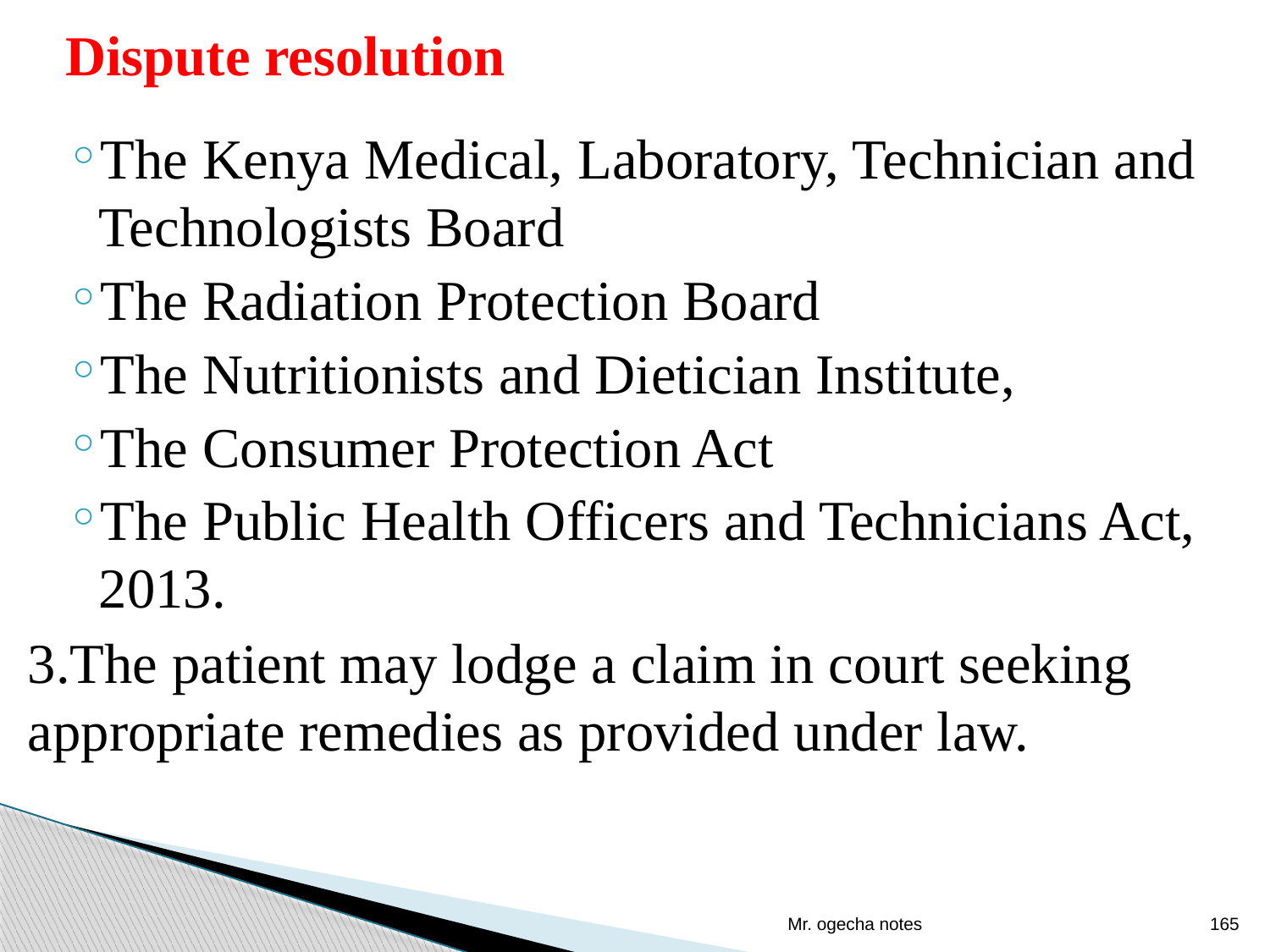

# Dispute resolution
The Kenya Medical, Laboratory, Technician and Technologists Board
The Radiation Protection Board
The Nutritionists and Dietician Institute,
The Consumer Protection Act
The Public Health Officers and Technicians Act, 2013.
3.The patient may lodge a claim in court seeking appropriate remedies as provided under law.

Mr. ogecha notes
165